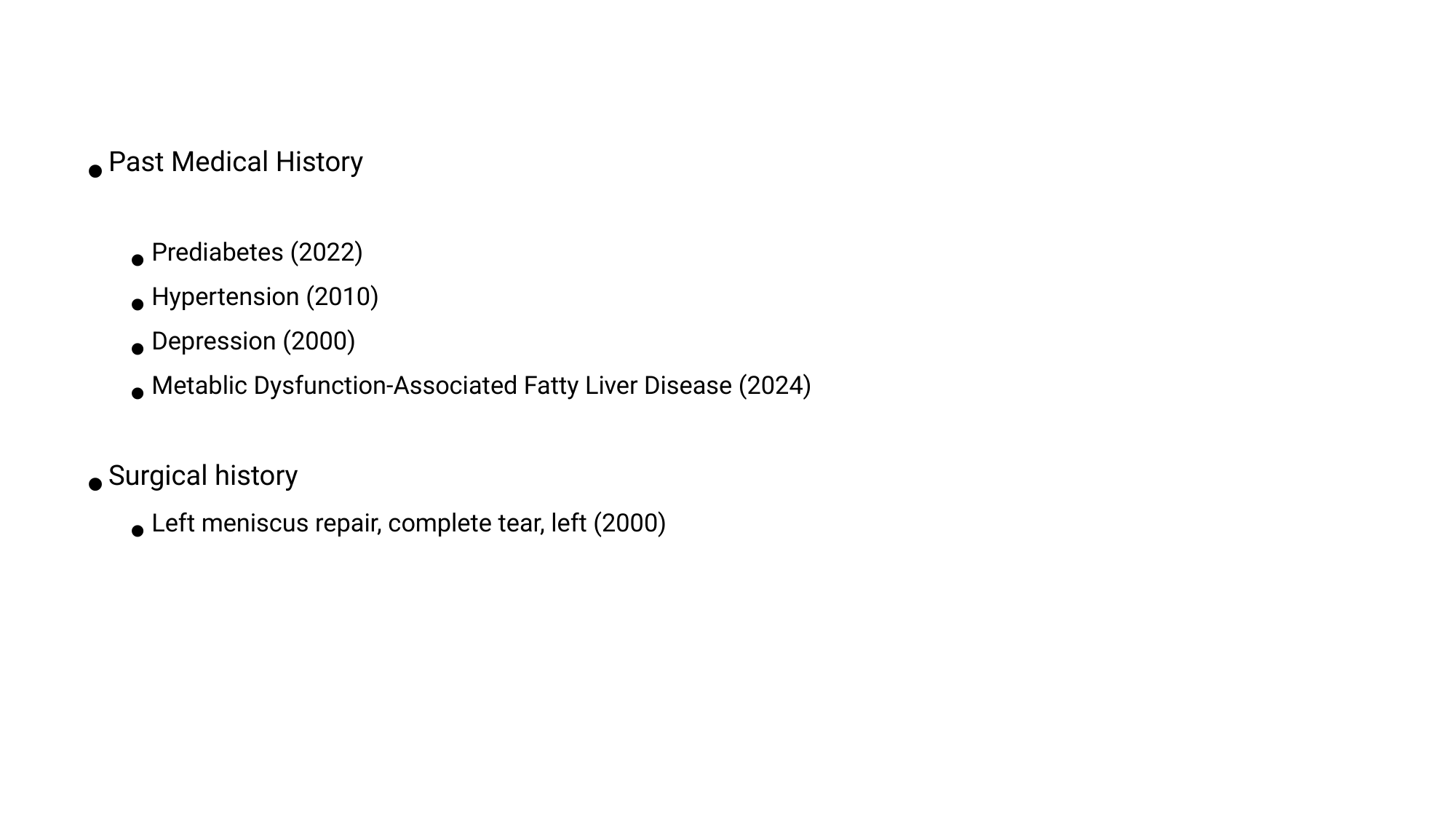

Past Medical History
Prediabetes (2022)
Hypertension (2010)
Depression (2000)
Metablic Dysfunction-Associated Fatty Liver Disease (2024)
Surgical history
Left meniscus repair, complete tear, left (2000)